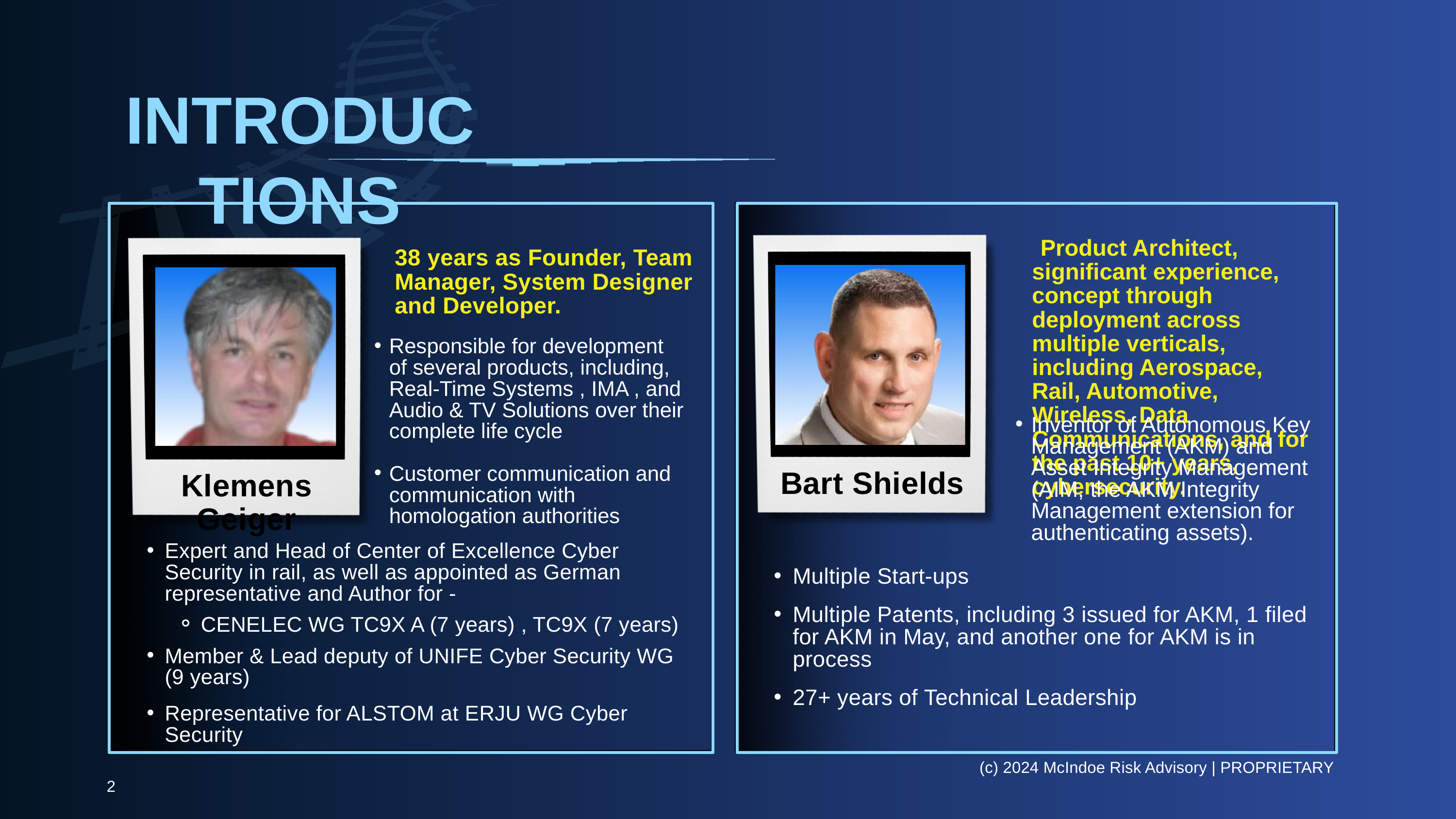

INTRODUCTIONS

   Product Architect, significant experience, concept through deployment across multiple verticals, including Aerospace, Rail, Automotive, Wireless, Data Communications, and for the past 10+ years, cybersecurity.

38 years as Founder, Team Manager, System Designer and Developer.

Responsible for development of several products, including, Real-Time Systems , IMA , and  Audio & TV Solutions over their complete life cycle

Customer communication and communication with homologation authorities

Inventor of Autonomous Key Management (AKM) and Asset Integrity Management (AIM, the AKM Integrity Management extension for authenticating assets).

Bart Shields
Klemens Geiger
Expert and Head of Center of Excellence Cyber Security in rail, as well as appointed as German representative and Author for -

CENELEC WG TC9X A (7 years) , TC9X (7 years)

Member & Lead deputy of UNIFE Cyber Security WG (9 years)

Representative for ALSTOM at ERJU WG Cyber Security
Multiple Start-ups

Multiple Patents, including 3 issued for AKM, 1 filed for AKM in May, and another one for AKM is in process

27+ years of Technical Leadership
(c) 2024 McIndoe Risk Advisory | PROPRIETARY
2